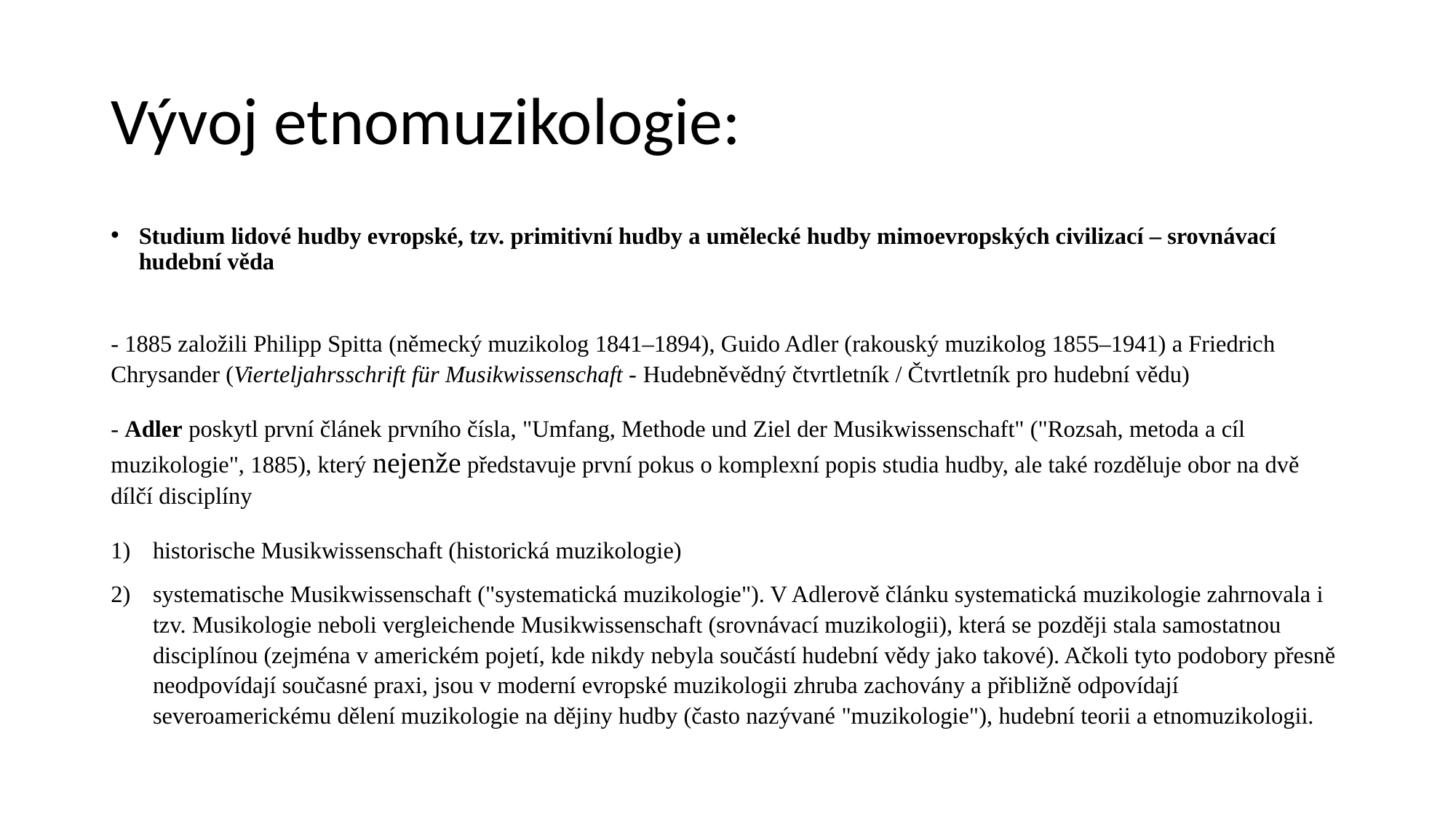

# Vývoj etnomuzikologie:
Studium lidové hudby evropské, tzv. primitivní hudby a umělecké hudby mimoevropských civilizací – srovnávací hudební věda

- 1885 založili Philipp Spitta (německý muzikolog 1841–1894), Guido Adler (rakouský muzikolog 1855–1941) a Friedrich Chrysander (Vierteljahrsschrift für Musikwissenschaft - Hudebněvědný čtvrtletník / Čtvrtletník pro hudební vědu)
- Adler poskytl první článek prvního čísla, "Umfang, Methode und Ziel der Musikwissenschaft" ("Rozsah, metoda a cíl muzikologie", 1885), který nejenže představuje první pokus o komplexní popis studia hudby, ale také rozděluje obor na dvě dílčí disciplíny
historische Musikwissenschaft (historická muzikologie)
systematische Musikwissenschaft ("systematická muzikologie"). V Adlerově článku systematická muzikologie zahrnovala i tzv. Musikologie neboli vergleichende Musikwissenschaft (srovnávací muzikologii), která se později stala samostatnou disciplínou (zejména v americkém pojetí, kde nikdy nebyla součástí hudební vědy jako takové). Ačkoli tyto podobory přesně neodpovídají současné praxi, jsou v moderní evropské muzikologii zhruba zachovány a přibližně odpovídají severoamerickému dělení muzikologie na dějiny hudby (často nazývané "muzikologie"), hudební teorii a etnomuzikologii.